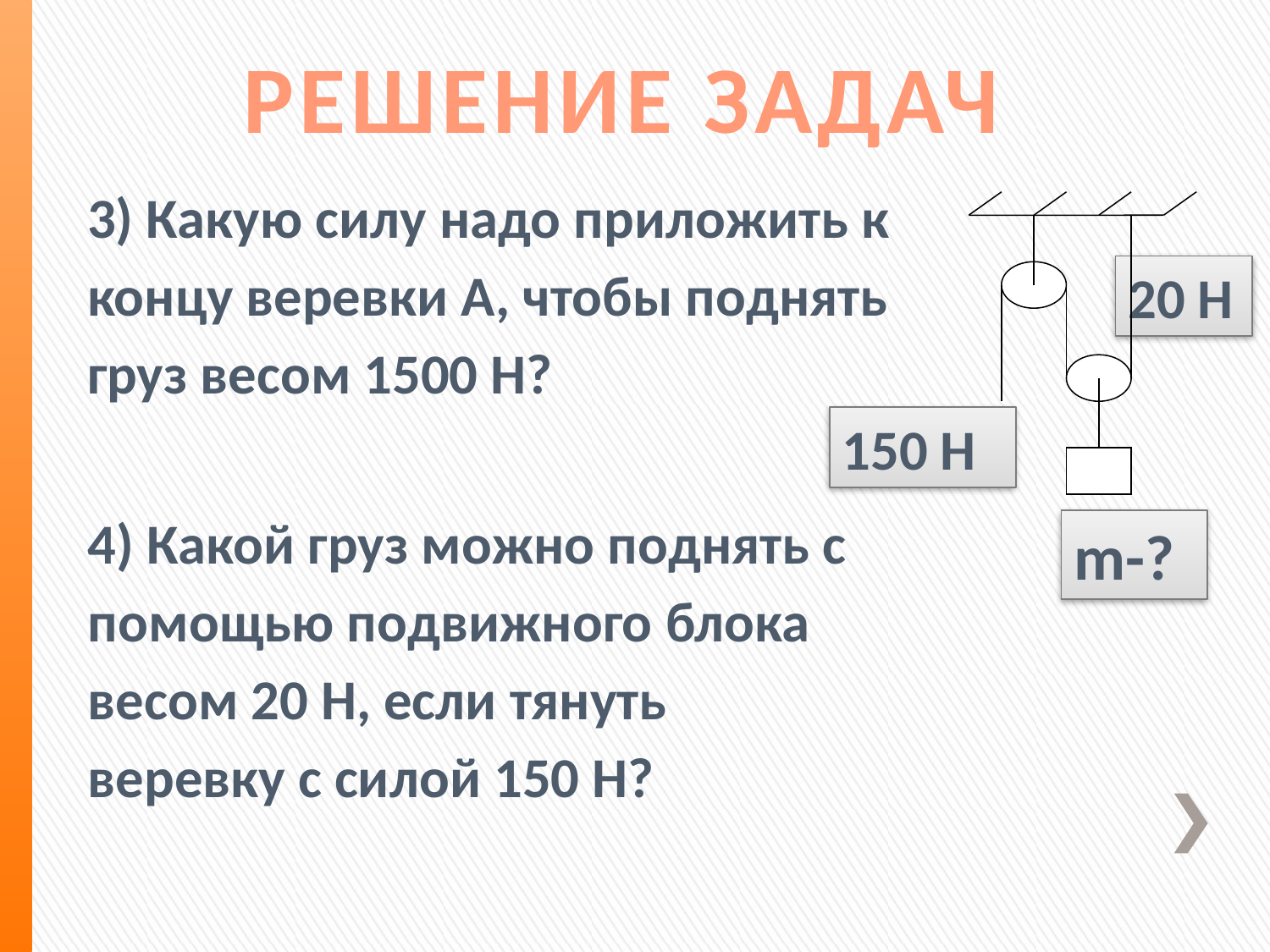

РЕШЕНИЕ ЗАДАЧ

3) Какую силу надо приложить к концу веревки А, чтобы поднять груз весом 1500 Н?

20 H
А
150 H
4) Какой груз можно поднять с помощью подвижного блока весом 20 Н, если тянуть веревку с силой 150 Н?
1500 Н
m-?